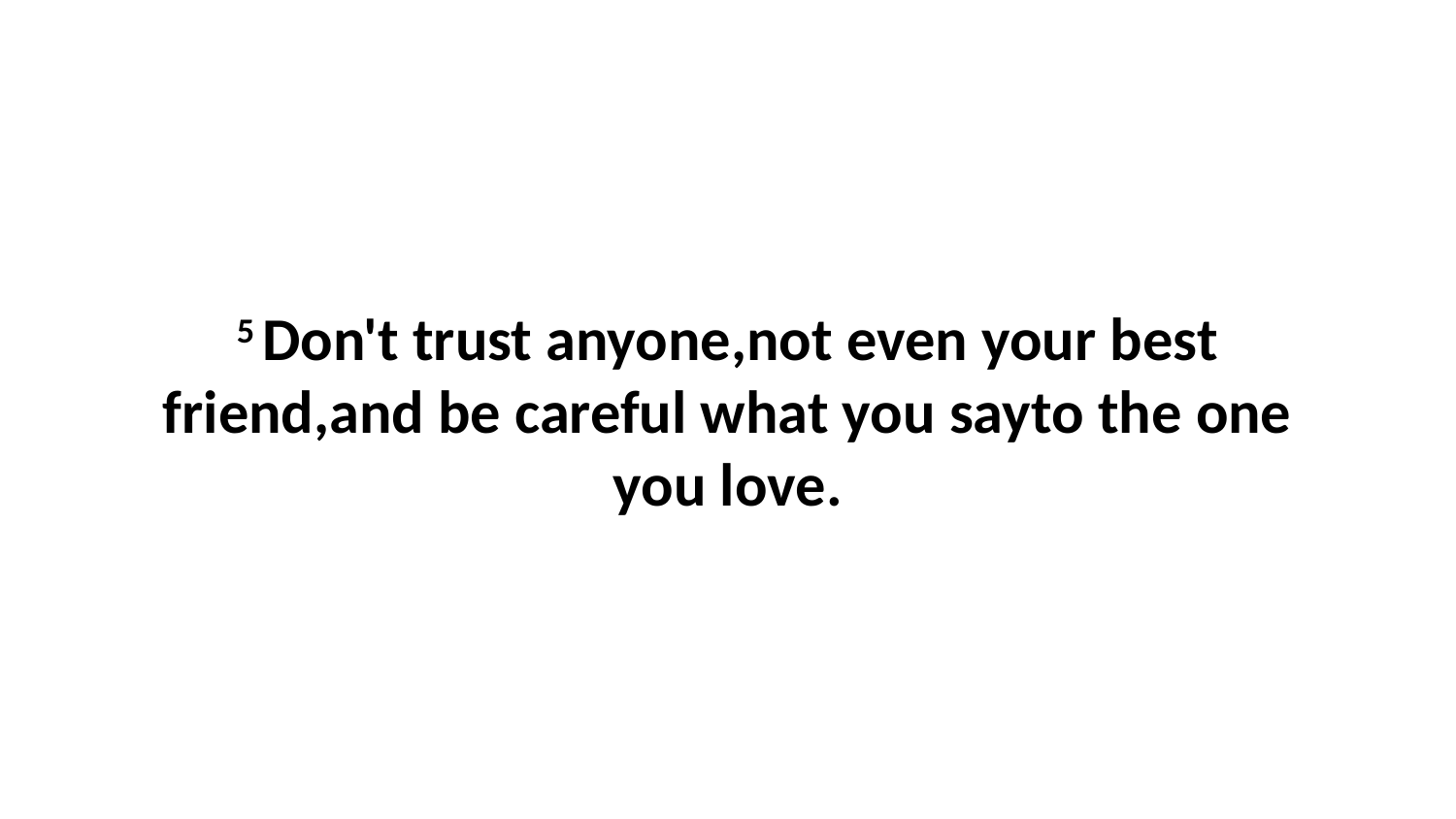

5 Don't trust anyone,not even your best friend,and be careful what you sayto the one you love.